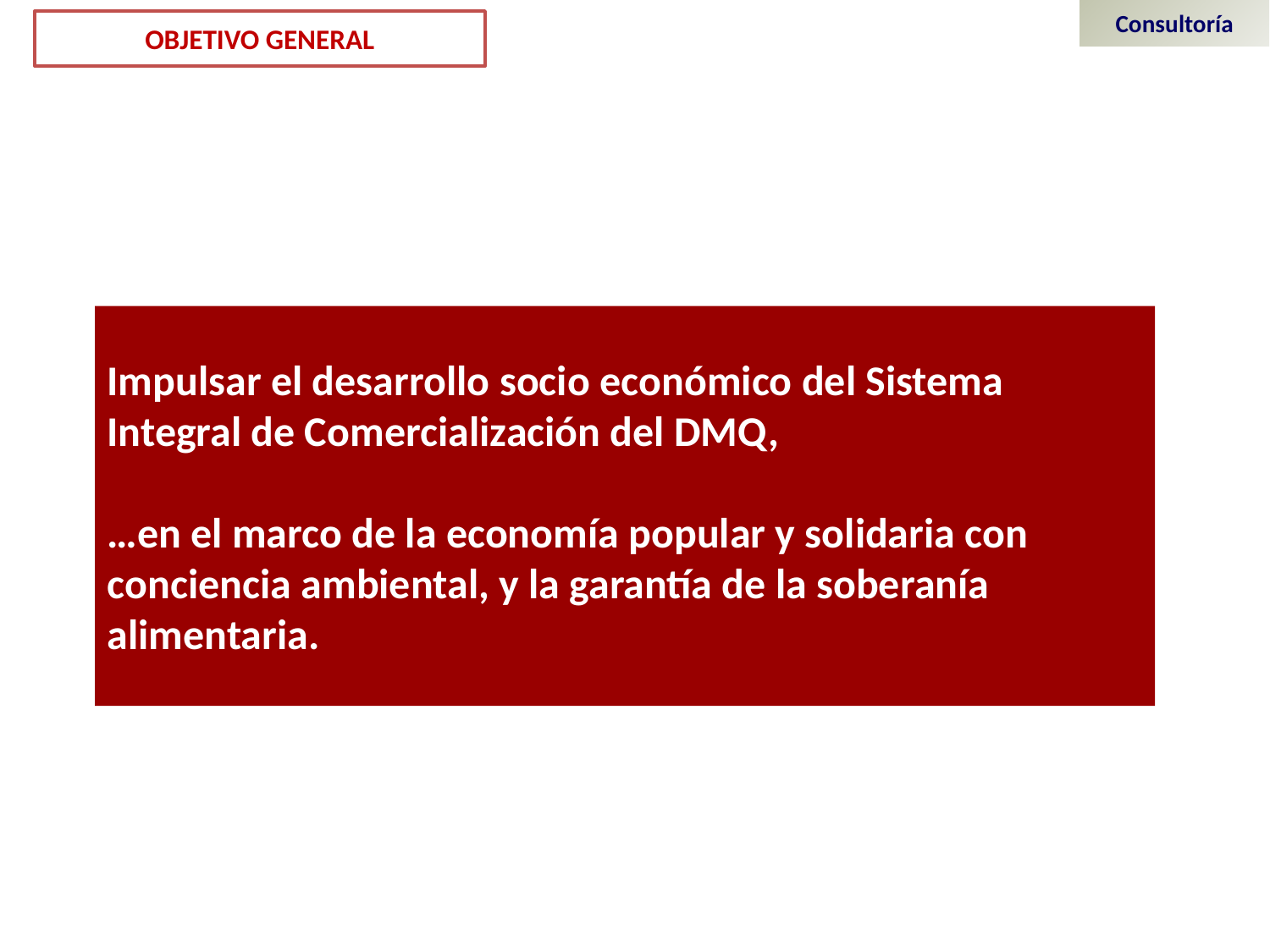

Consultoría
OBJETIVO GENERAL
Impulsar el desarrollo socio económico del Sistema Integral de Comercialización del DMQ,

…en el marco de la economía popular y solidaria con conciencia ambiental, y la garantía de la soberanía alimentaria.